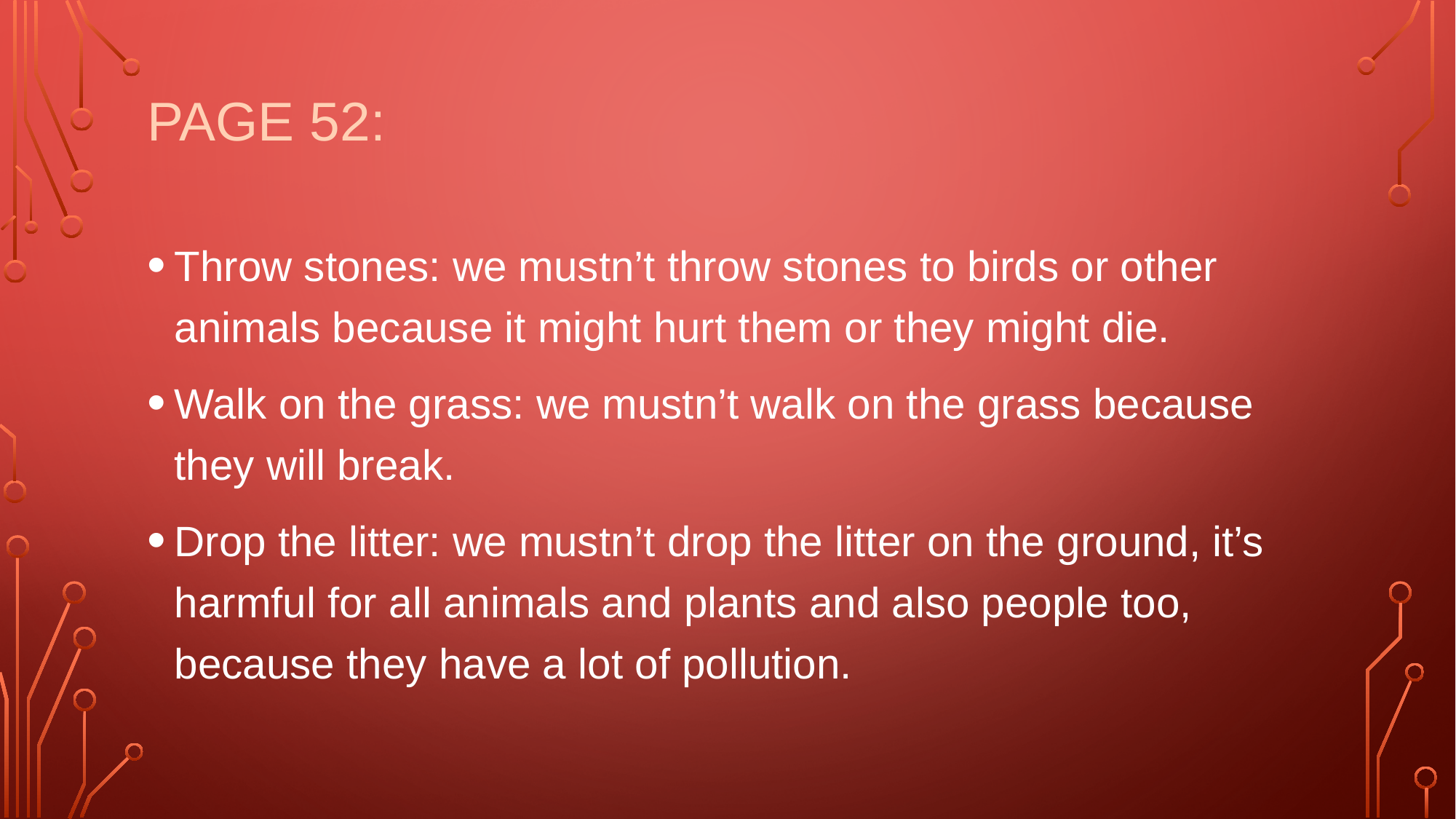

# Page 52:
Throw stones: we mustn’t throw stones to birds or other animals because it might hurt them or they might die.
Walk on the grass: we mustn’t walk on the grass because they will break.
Drop the litter: we mustn’t drop the litter on the ground, it’s harmful for all animals and plants and also people too, because they have a lot of pollution.